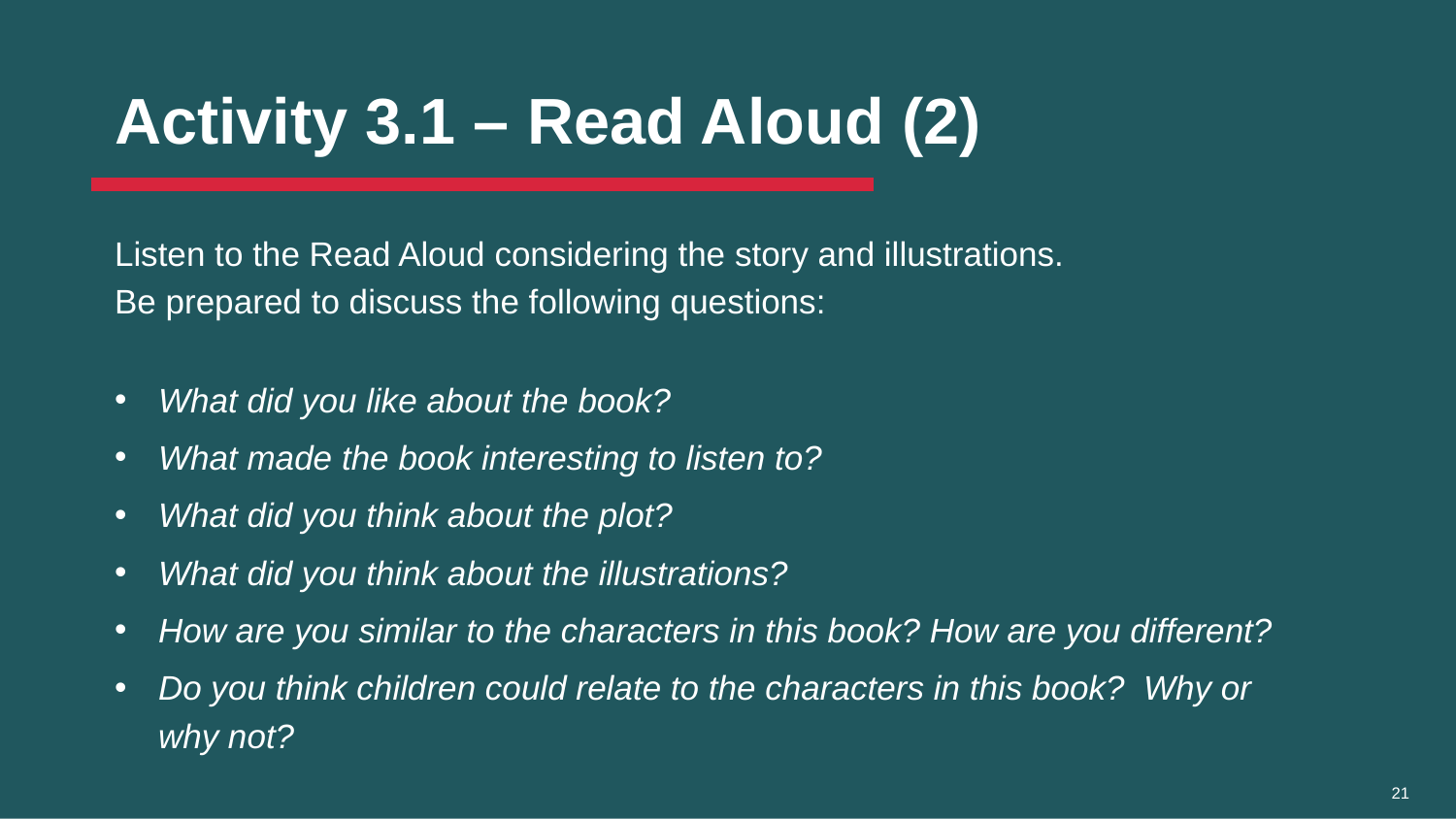

# Activity 3.1 – Read Aloud (2)
Listen to the Read Aloud considering the story and illustrations.
Be prepared to discuss the following questions:

What did you like about the book?
What made the book interesting to listen to?
What did you think about the plot?
What did you think about the illustrations?
How are you similar to the characters in this book? How are you different?
Do you think children could relate to the characters in this book?  Why or why not?
21